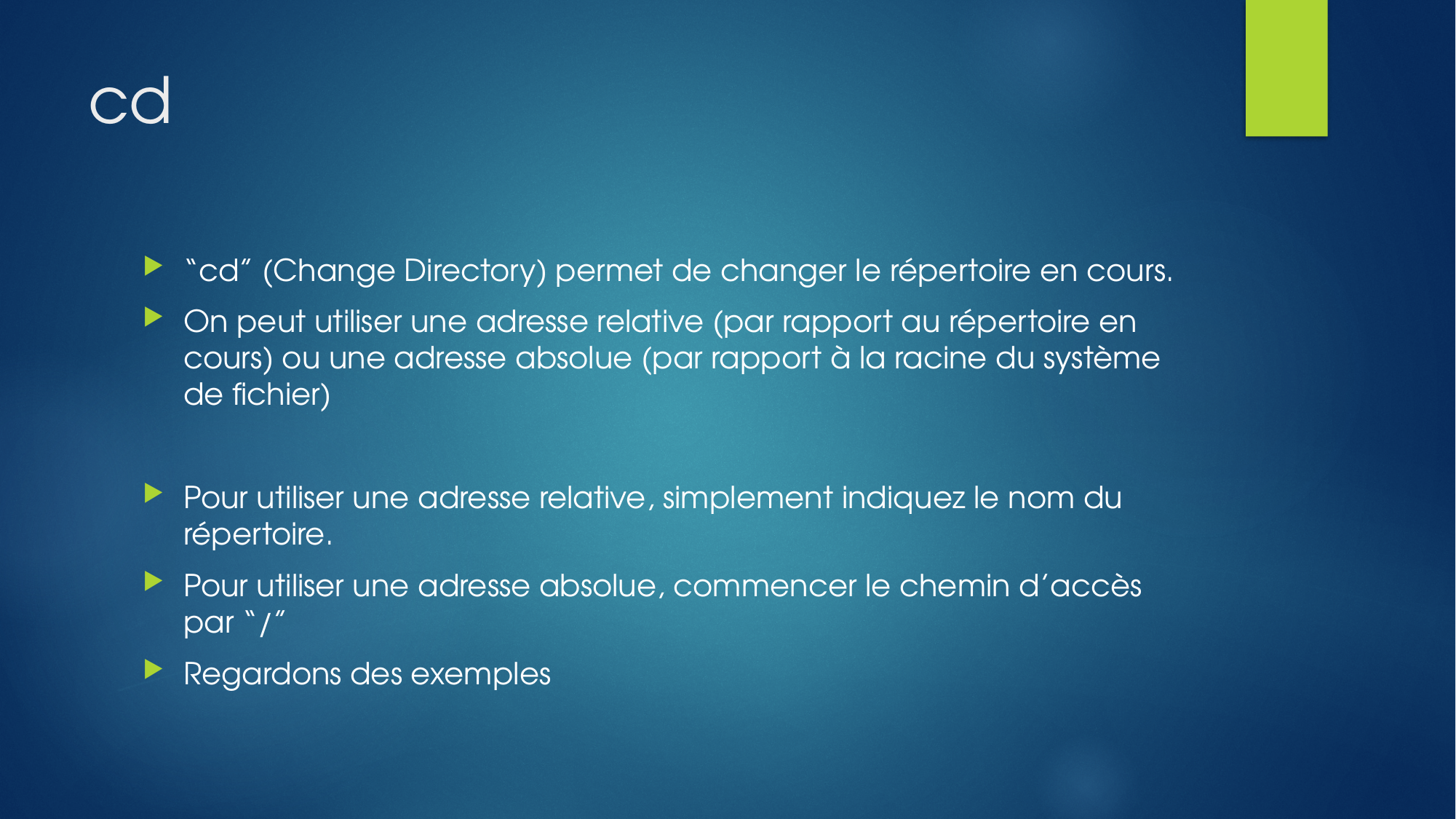

# cd
“cd” (Change Directory) permet de changer le répertoire en cours.
On peut utiliser une adresse relative (par rapport au répertoire en cours) ou une adresse absolue (par rapport à la racine du système de fichier)

Pour utiliser une adresse relative, simplement indiquez le nom du répertoire.
Pour utiliser une adresse absolue, commencer le chemin d’accès par “/”
Regardons des exemples